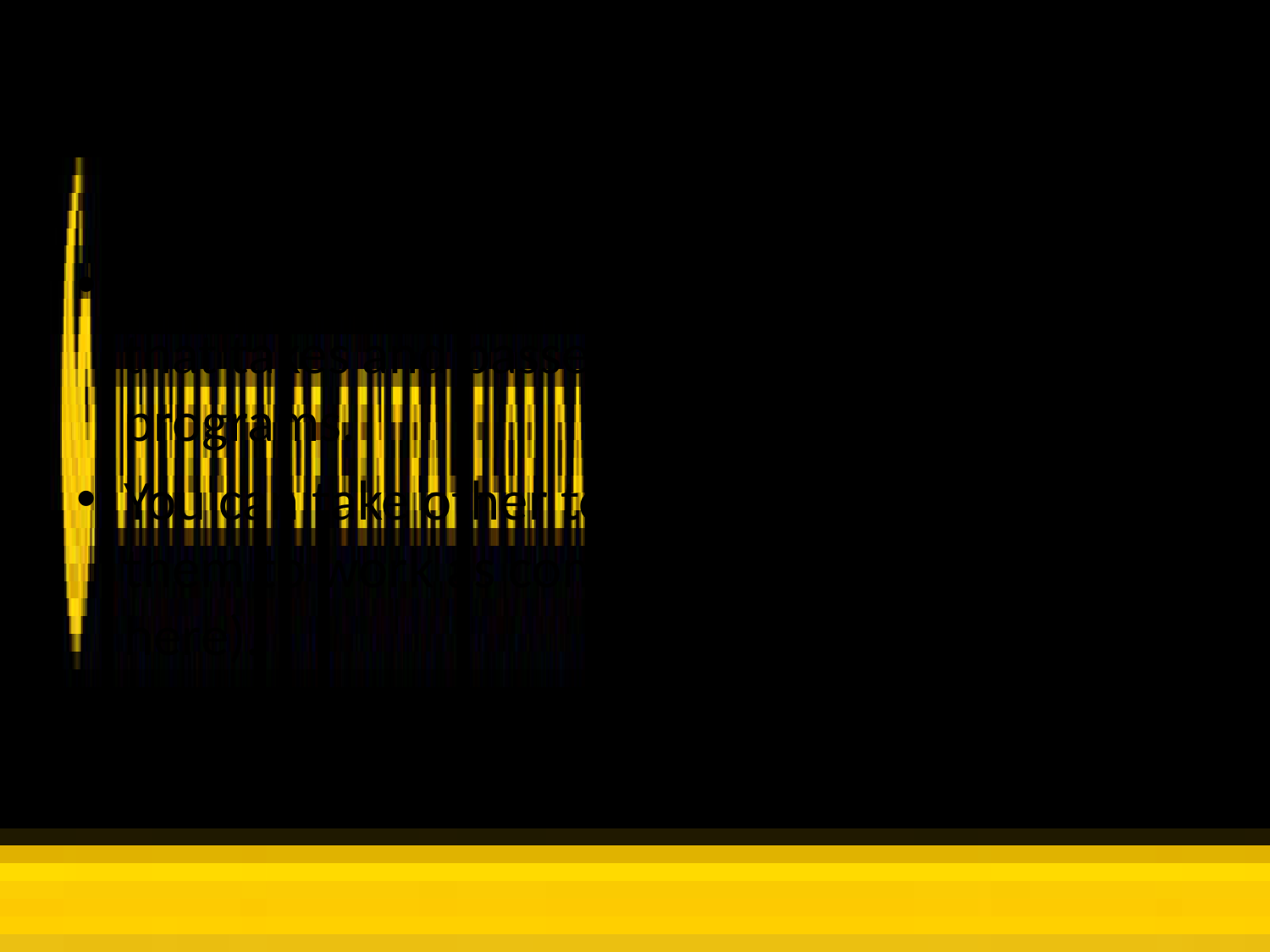

# How to implement a compile driver?
You can program your own compile driver, that takes and passes directives to another programs.
You can take other tools (like make) and use them to work as compile drivers (not covered here).
In any case, you need to implement programs that understand console directives.